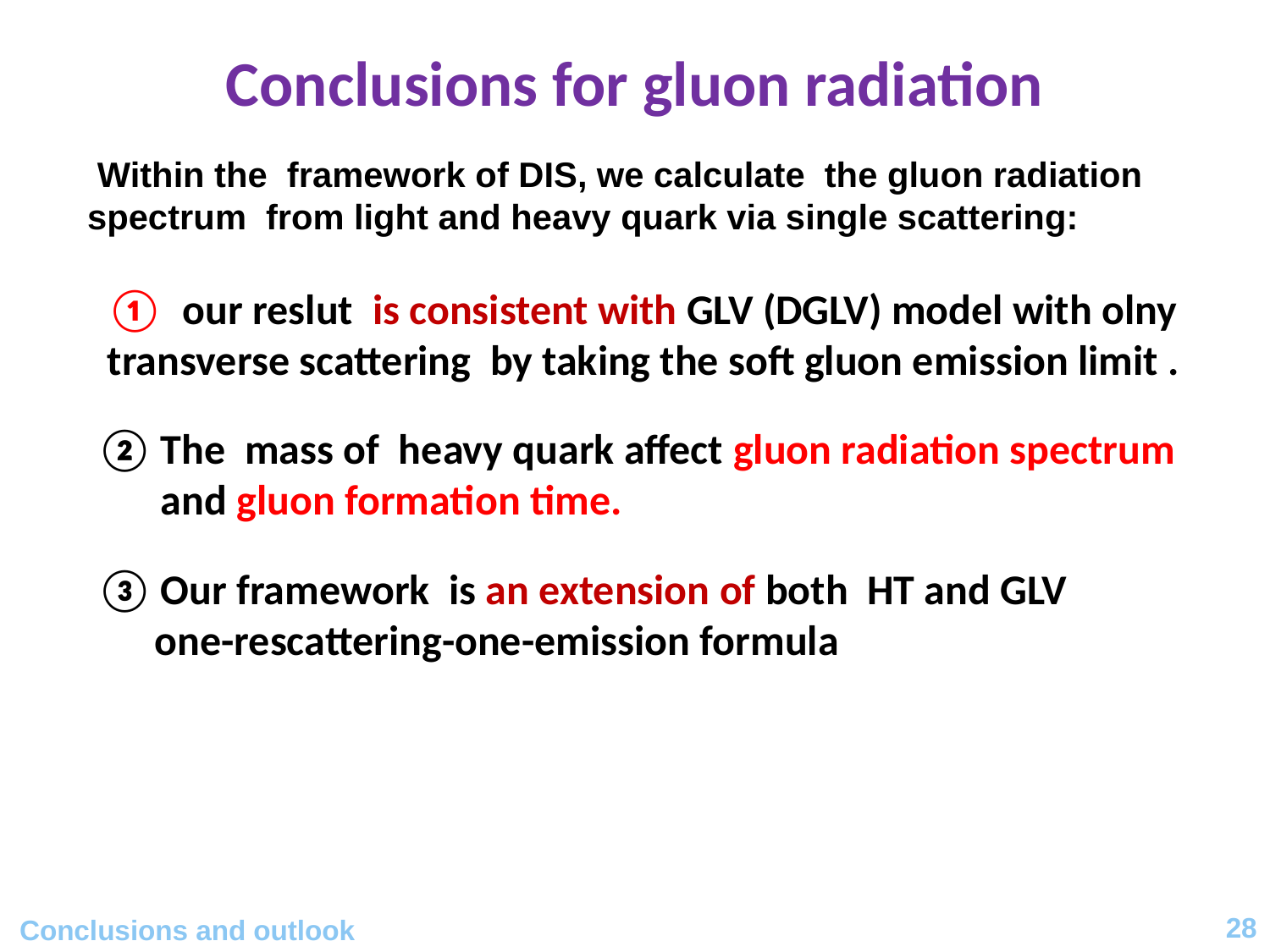

Conclusions for gluon radiation
 Within the  framework of DIS, we calculate  the gluon radiation spectrum  from light and heavy quark via single scattering:
①  our reslut  is consistent with GLV (DGLV) model with olny transverse scattering  by taking the soft gluon emission limit .
The  mass of  heavy quark affect gluon radiation spectrum and gluon formation time.
Our framework  is an extension of both  HT and GLV
      one-rescattering-one-emission formula
28
Conclusions and outlook